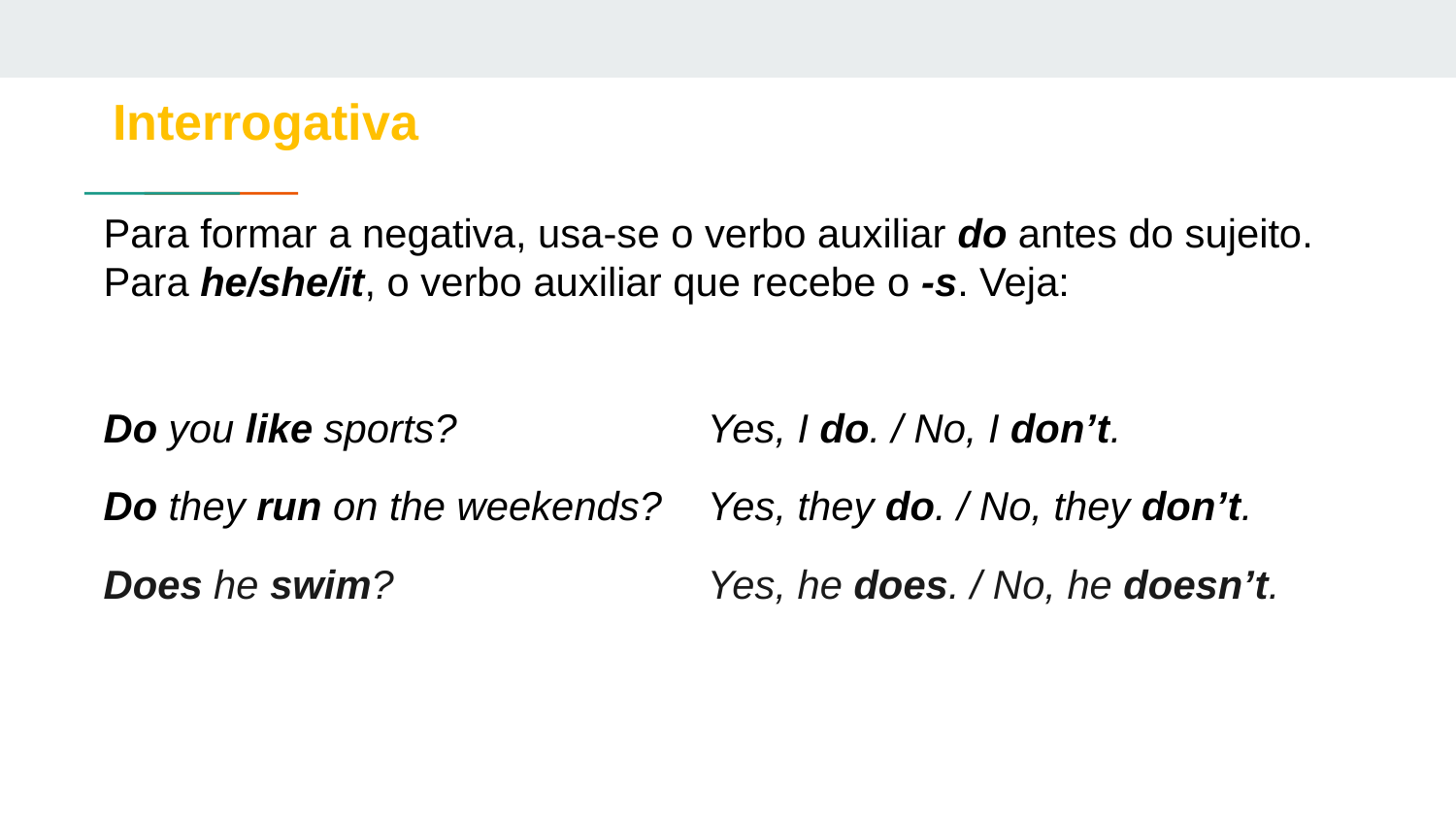

Interrogativa
Para formar a negativa, usa-se o verbo auxiliar do antes do sujeito. Para he/she/it, o verbo auxiliar que recebe o -s. Veja:

Do you like sports?		  Yes, I do. / No, I don’t.
Do they run on the weekends?	  Yes, they do. / No, they don’t.
Does he swim?			  Yes, he does. / No, he doesn’t.